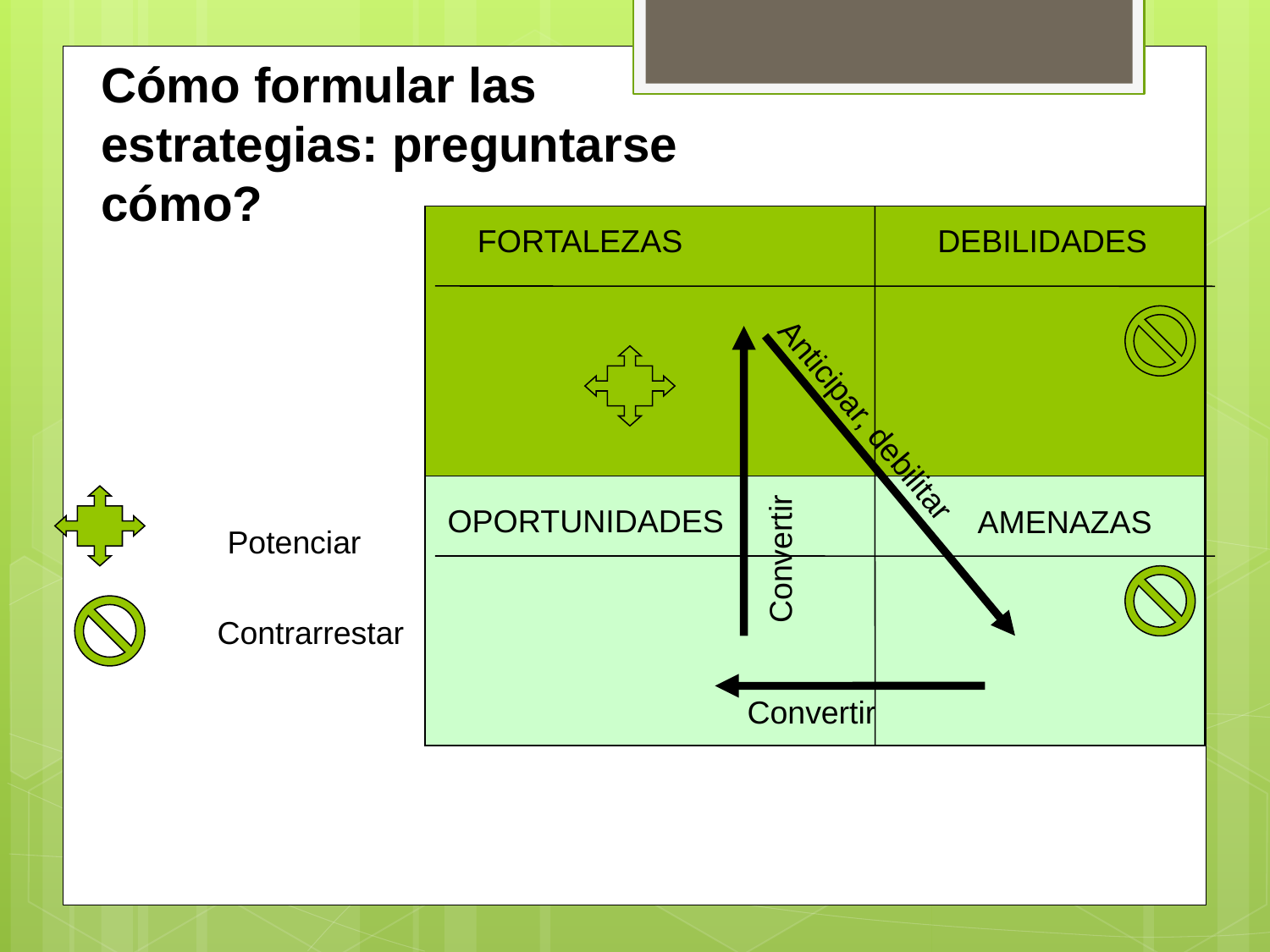

Cómo formular las estrategias: preguntarse cómo?

FORTALEZAS
DEBILIDADES

Anticipar, debilitar

Convertir
OPORTUNIDADES
AMENAZAS
Potenciar

Contrarrestar

Convertir